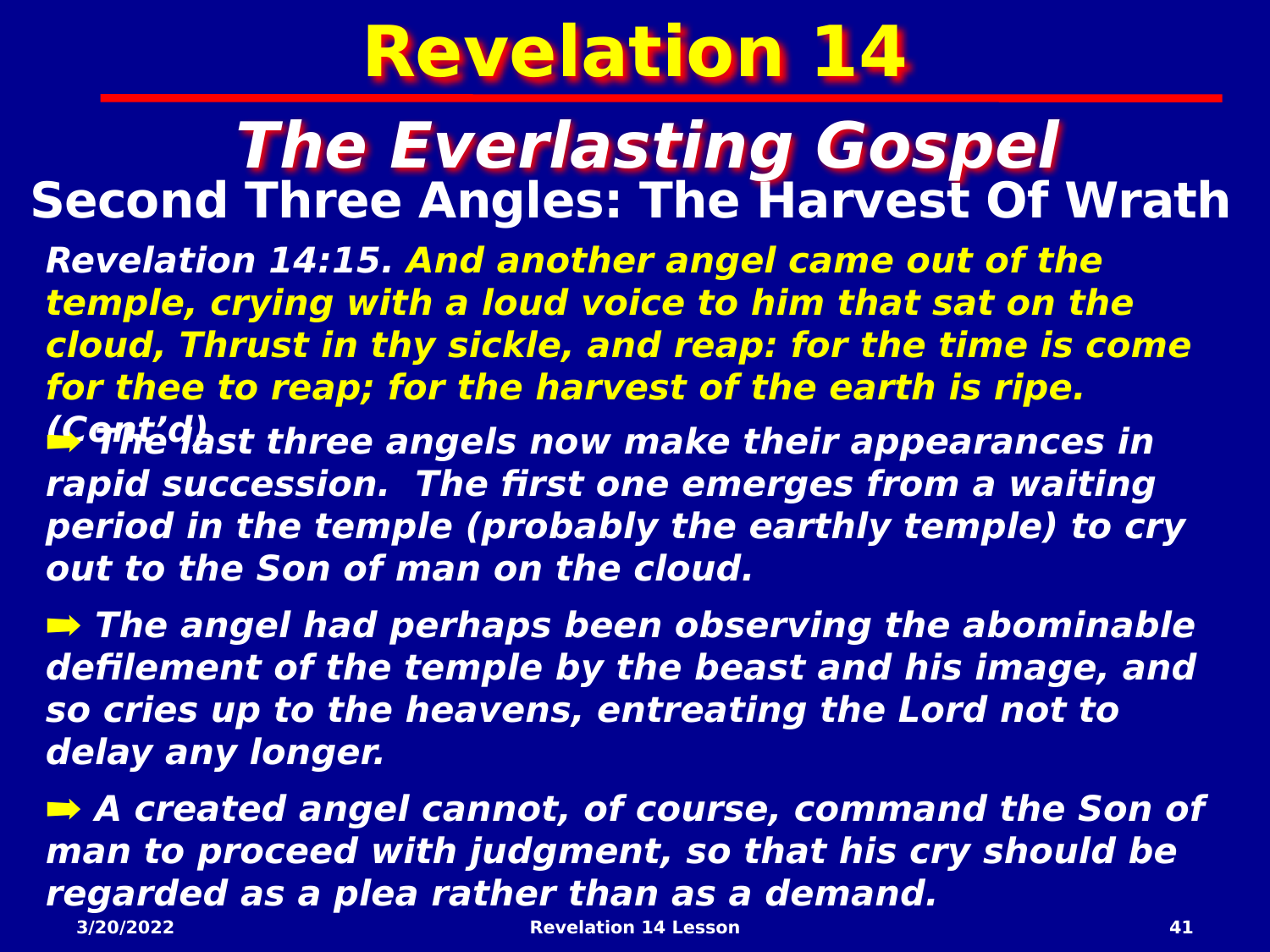

Revelation 14
The Everlasting Gospel
Second Three Angles: The Harvest Of Wrath
Revelation 14:15. And another angel came out of the temple, crying with a loud voice to him that sat on the cloud, Thrust in thy sickle, and reap: for the time is come for thee to reap; for the harvest of the earth is ripe. (Cont’d)
 The last three angels now make their appearances in rapid succession.  The first one emerges from a waiting period in the temple (probably the earthly temple) to cry out to the Son of man on the cloud.
 The angel had perhaps been observing the abominable defilement of the temple by the beast and his image, and so cries up to the heavens, entreating the Lord not to delay any longer.
 A created angel cannot, of course, command the Son of man to proceed with judgment, so that his cry should be regarded as a plea rather than as a demand.
3/20/2022
Revelation 14 Lesson
41